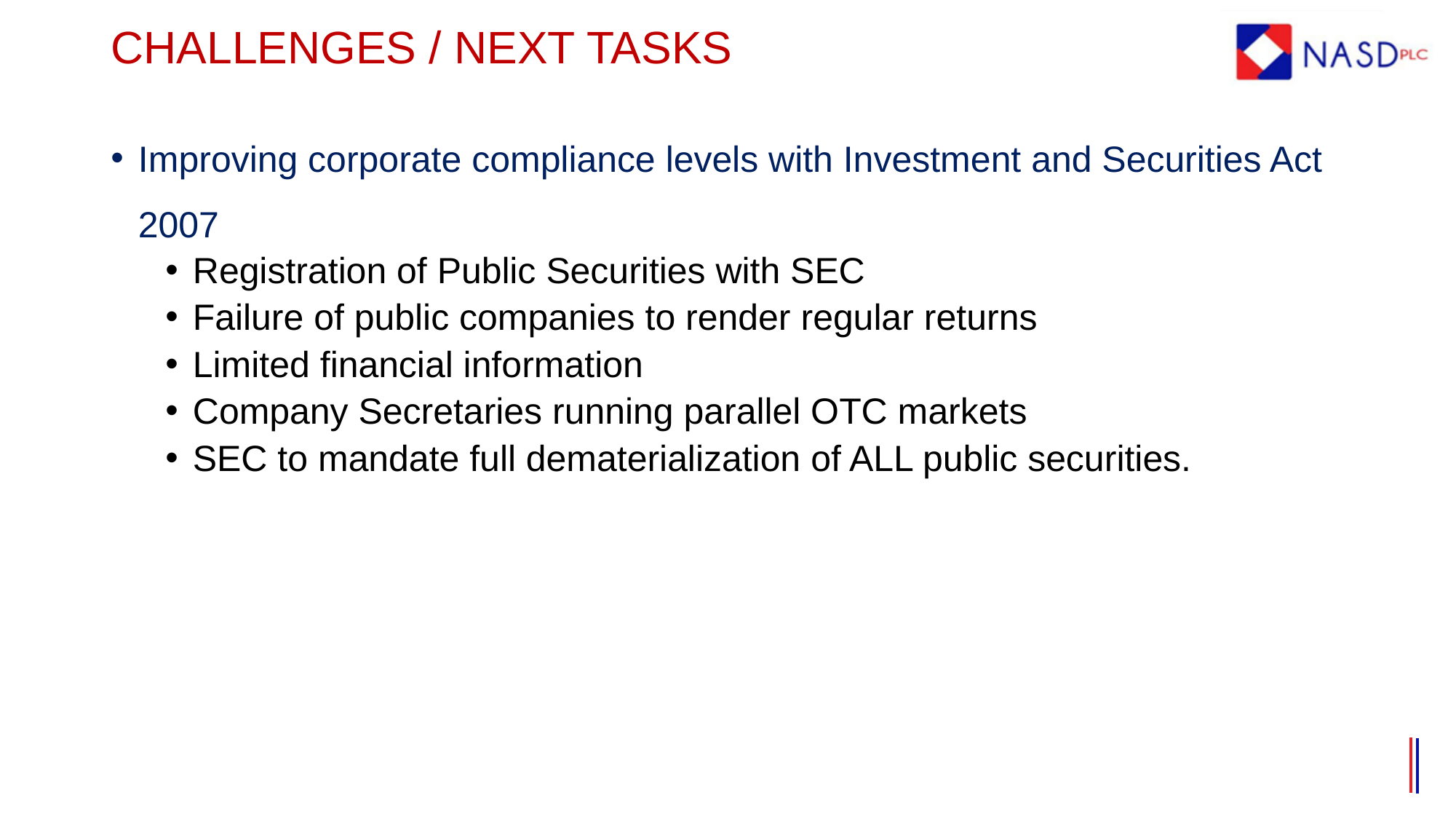

# Challenges / next tasks
Improving corporate compliance levels with Investment and Securities Act 2007
Registration of Public Securities with SEC
Failure of public companies to render regular returns
Limited financial information
Company Secretaries running parallel OTC markets
SEC to mandate full dematerialization of ALL public securities.